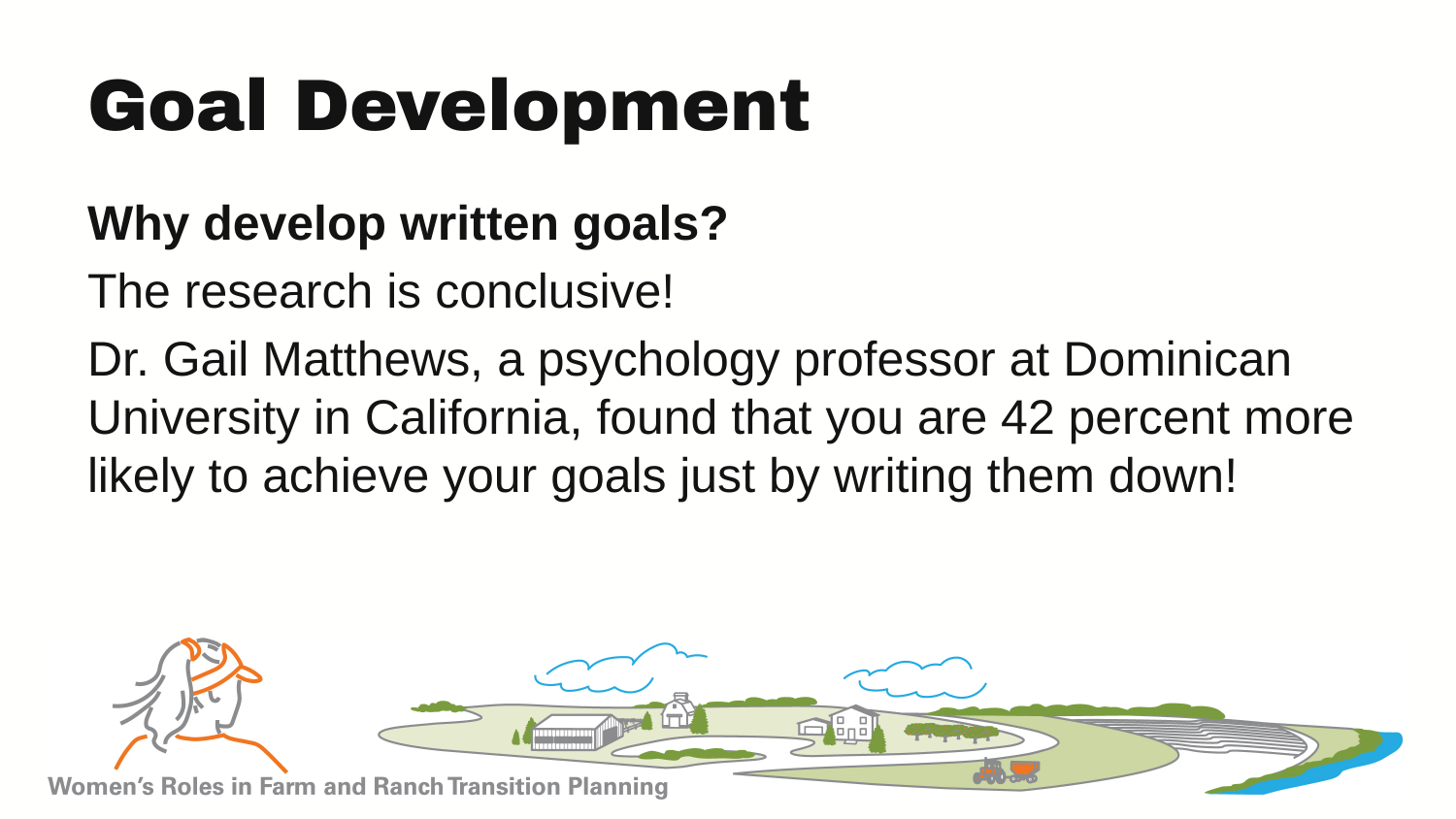

# Goal Development
Why develop written goals?
The research is conclusive!
Dr. Gail Matthews, a psychology professor at Dominican University in California, found that you are 42 percent more likely to achieve your goals just by writing them down!